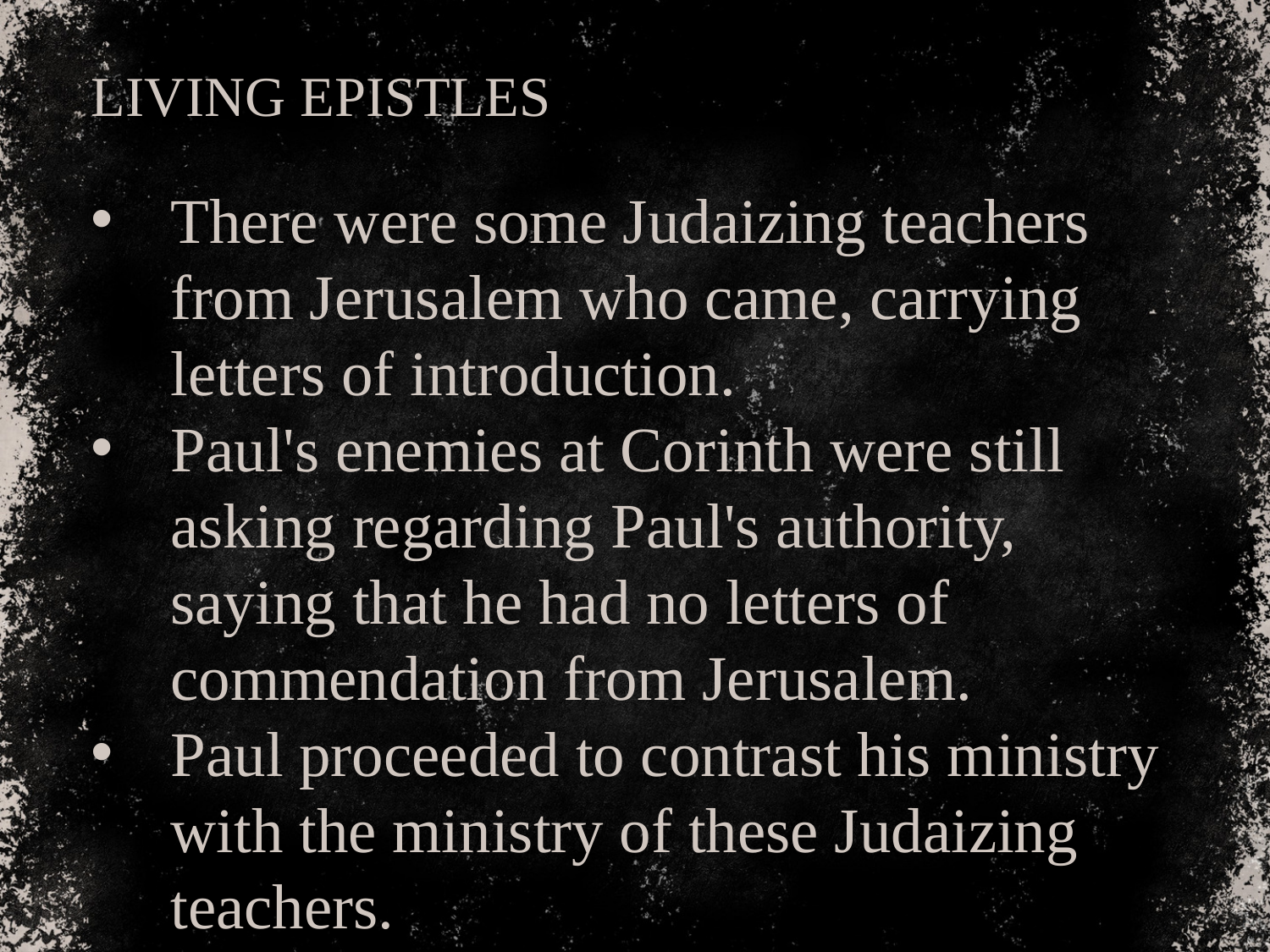

LIVING EPISTLES
There were some Judaizing teachers from Jerusalem who came, carrying letters of introduction.
Paul's enemies at Corinth were still asking regarding Paul's authority, saying that he had no letters of commendation from Jerusalem.
Paul proceeded to contrast his ministry with the ministry of these Judaizing teachers.